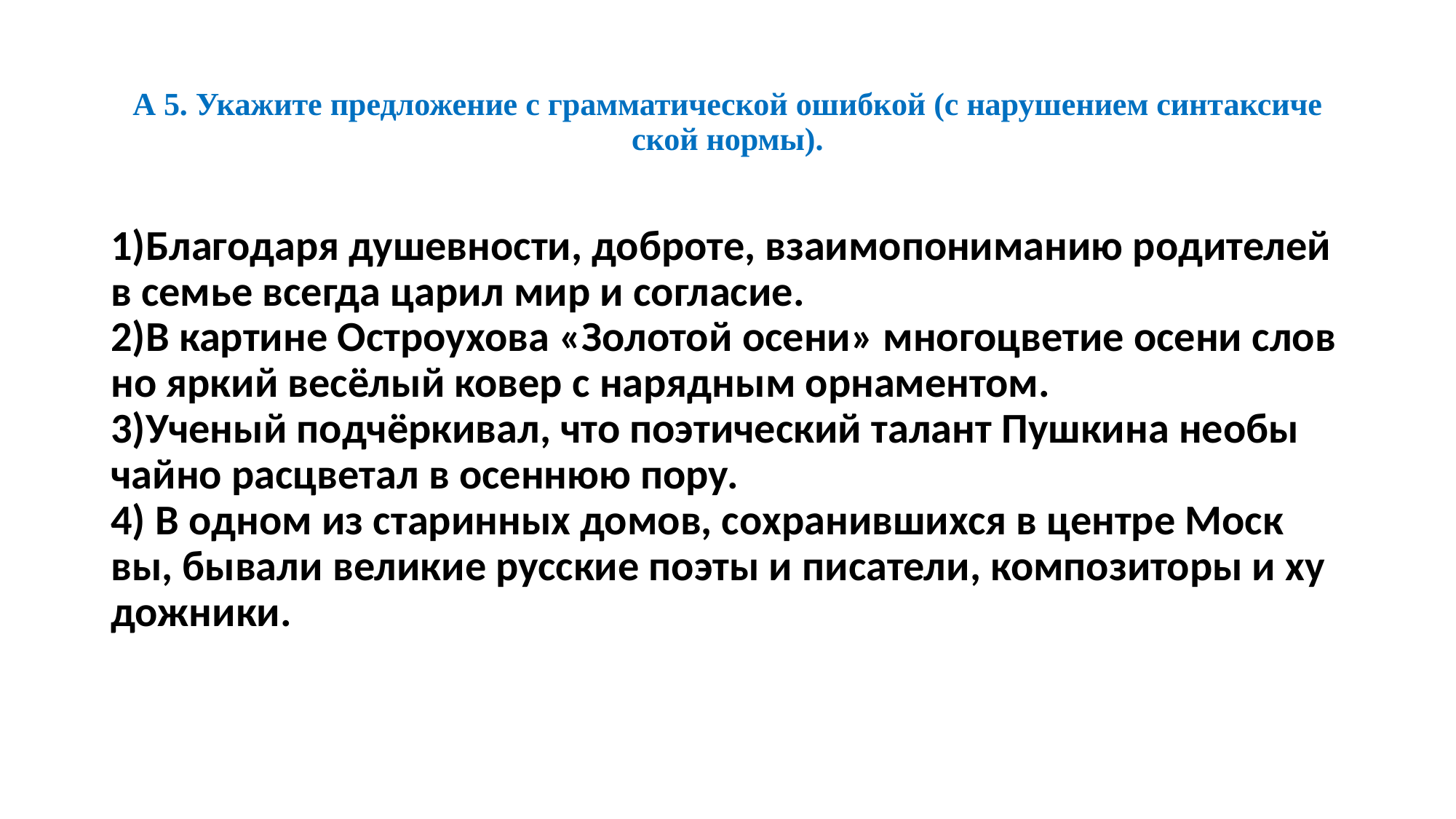

# A 5. Ука­жи­те пред­ло­же­ние с грам­ма­ти­че­ской ошиб­кой (с на­ру­ше­ни­ем син­так­си­че­ской нормы).
1)Бла­го­да­ря ду­шев­но­сти, доб­ро­те, вза­и­мо­по­ни­ма­нию ро­ди­те­лей в семье все­гда ца­ри­л мир и со­гла­сие.
2)В кар­ти­не Ост­ро­ухо­ва «Зо­ло­той осени» мно­го­цве­тие осени слов­но яркий весёлый ковер с на­ряд­ным ор­на­мен­том.
3)Уче­ный подчёрки­вал, что по­э­ти­че­ский та­лант Пуш­ки­на не­обы­чай­но рас­цве­тал в осен­нюю пору.
4) В одном из ста­рин­ных домов, со­хра­нив­ших­ся в цен­тре Моск­вы, бы­ва­ли ве­ли­кие рус­ские поэты и пи­са­те­ли, ком­по­зи­то­ры и ху­дож­ни­ки.